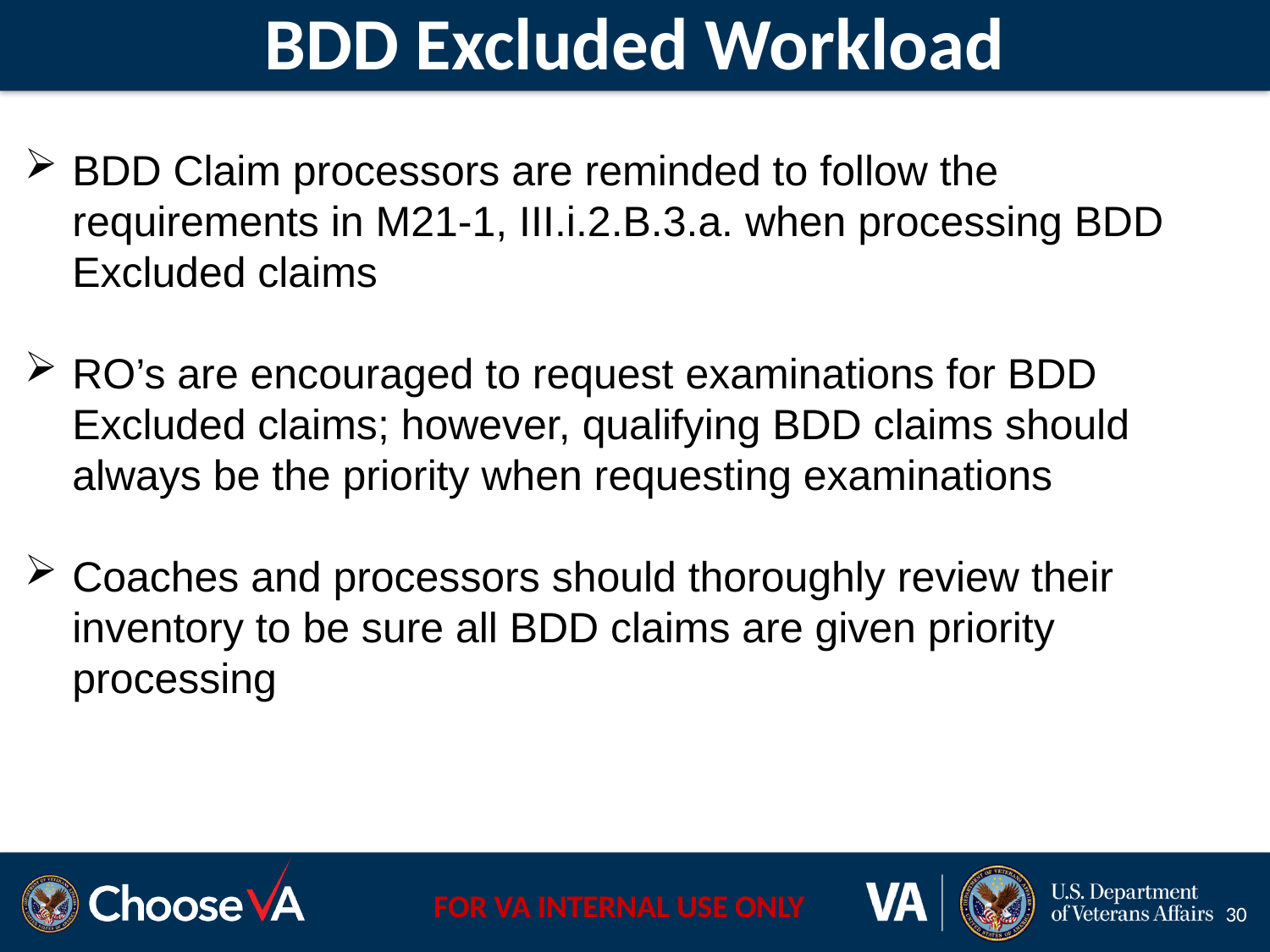

# BDD Excluded Workload
BDD Claim processors are reminded to follow the requirements in M21-1, III.i.2.B.3.a. when processing BDD Excluded claims

RO’s are encouraged to request examinations for BDD Excluded claims; however, qualifying BDD claims should always be the priority when requesting examinations

Coaches and processors should thoroughly review their inventory to be sure all BDD claims are given priority processing
30